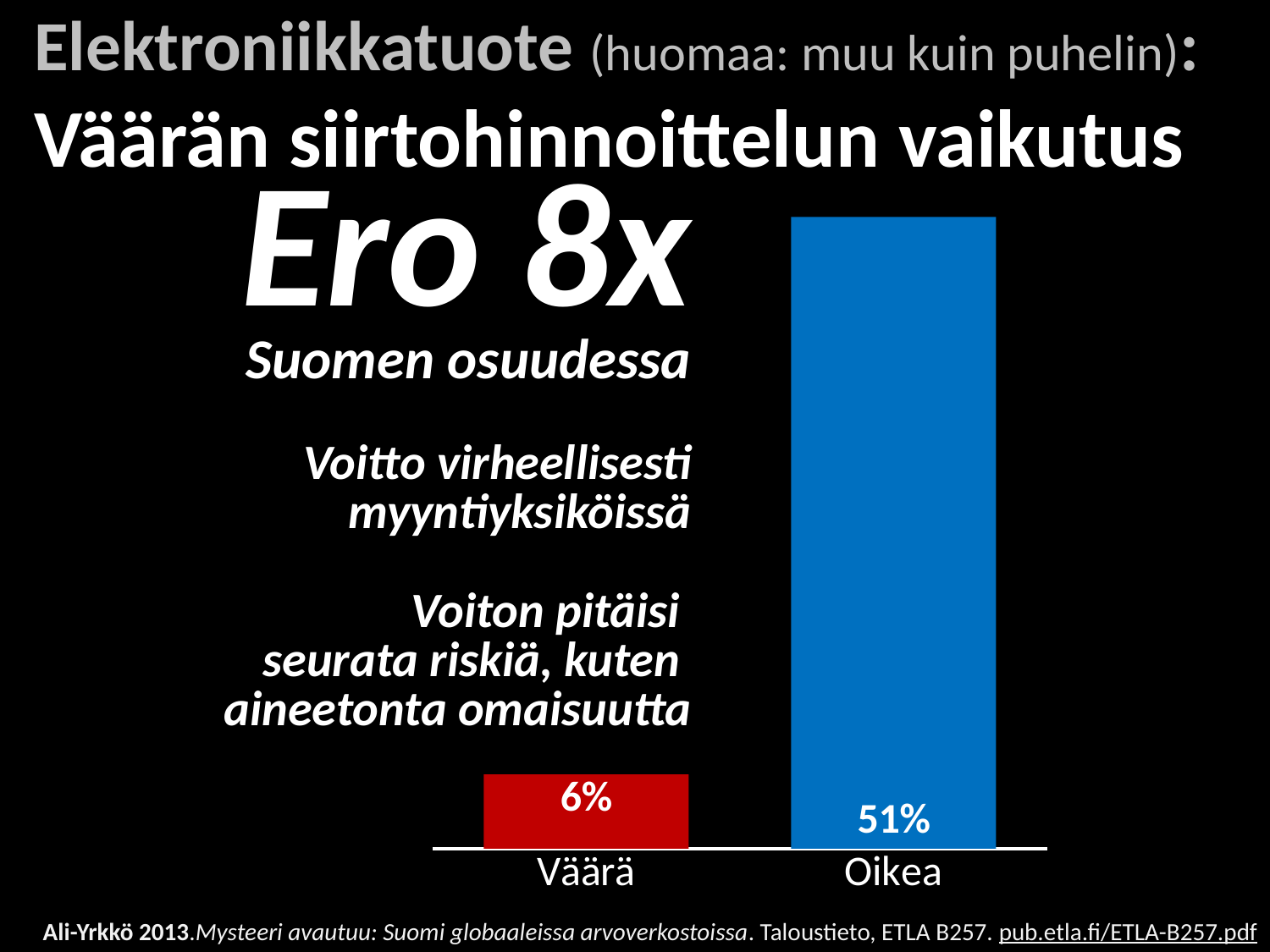

Elektroniikkatuote (huomaa: muu kuin puhelin):
Väärän siirtohinnoittelun vaikutus

### Chart

| Category | Series 1 |
|---|---|
| Väärä | 0.06 |
| Oikea | 0.51 |
Ero 8x
Suomen osuudessa

Voitto virheellisesti myyntiyksiköissä

Voiton pitäisi
seurata riskiä, kuten
aineetonta omaisuutta
Ali-Yrkkö 2013.Mysteeri avautuu: Suomi globaaleissa arvoverkostoissa. Taloustieto, ETLA B257. pub.etla.fi/ETLA-B257.pdf